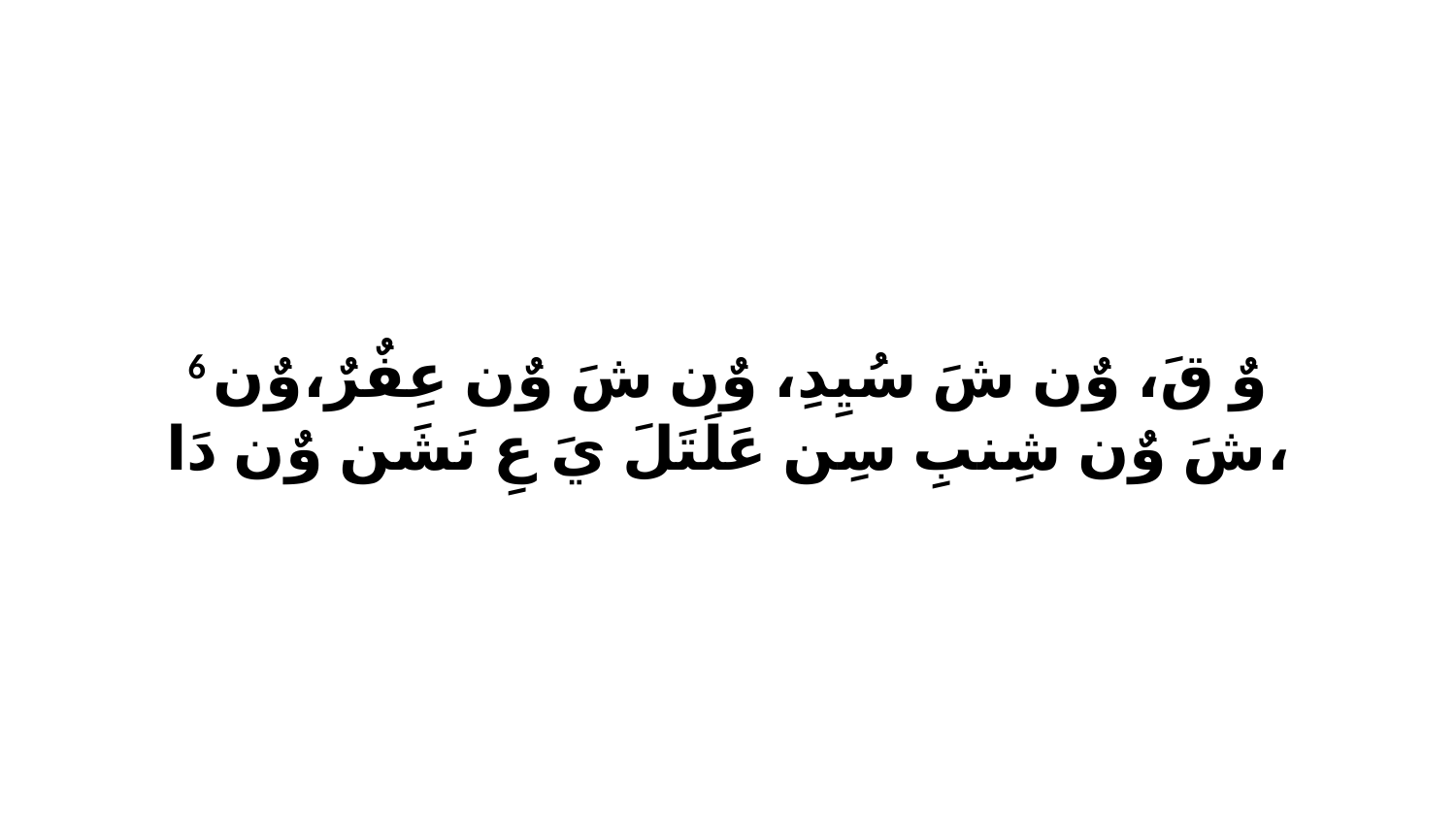

6 وٌ قَ، وٌن شَ سُيِدِ، وٌن شَ وٌن عِفٌرٌ،وٌن شَ وٌن شِنبِ سِن عَلَتَلَ يَ عِ نَشَن وٌن دَا،